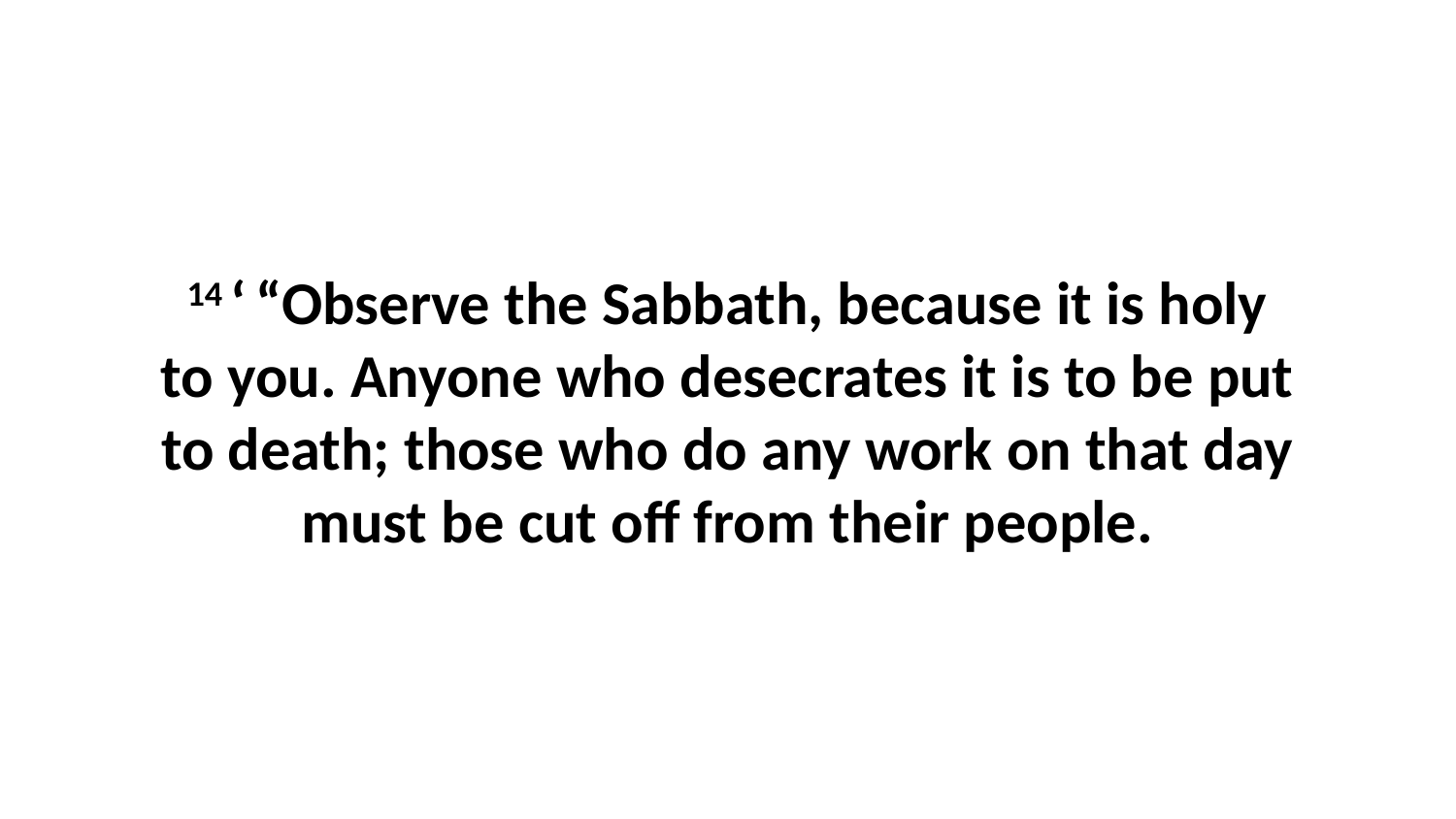

14 ‘ “Observe the Sabbath, because it is holy to you. Anyone who desecrates it is to be put to death; those who do any work on that day must be cut off from their people.